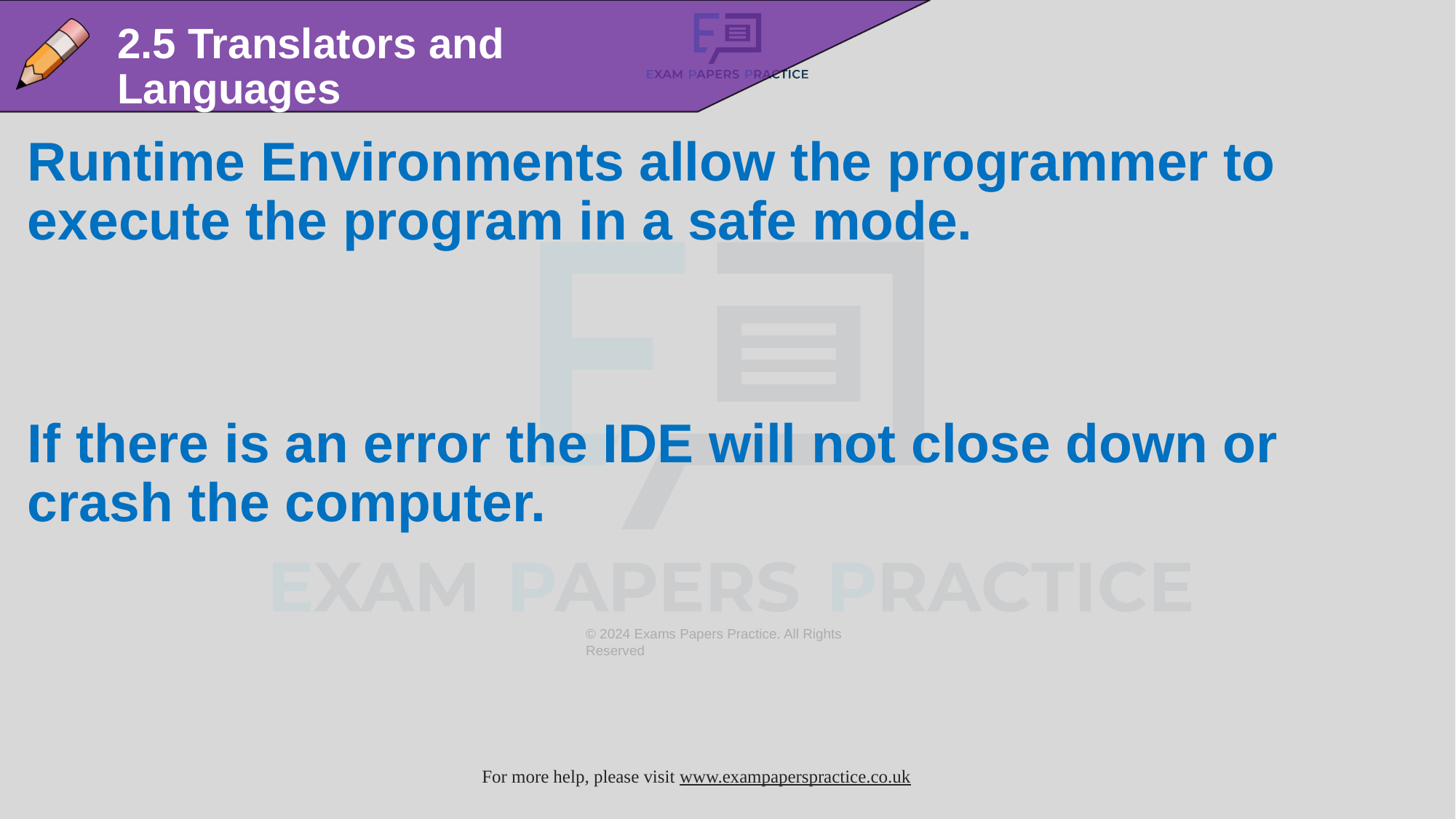

2.5 Translators and Languages

Runtime Environments allow the programmer to execute the program in a safe mode.

If there is an error the IDE will not close down or crash the computer.